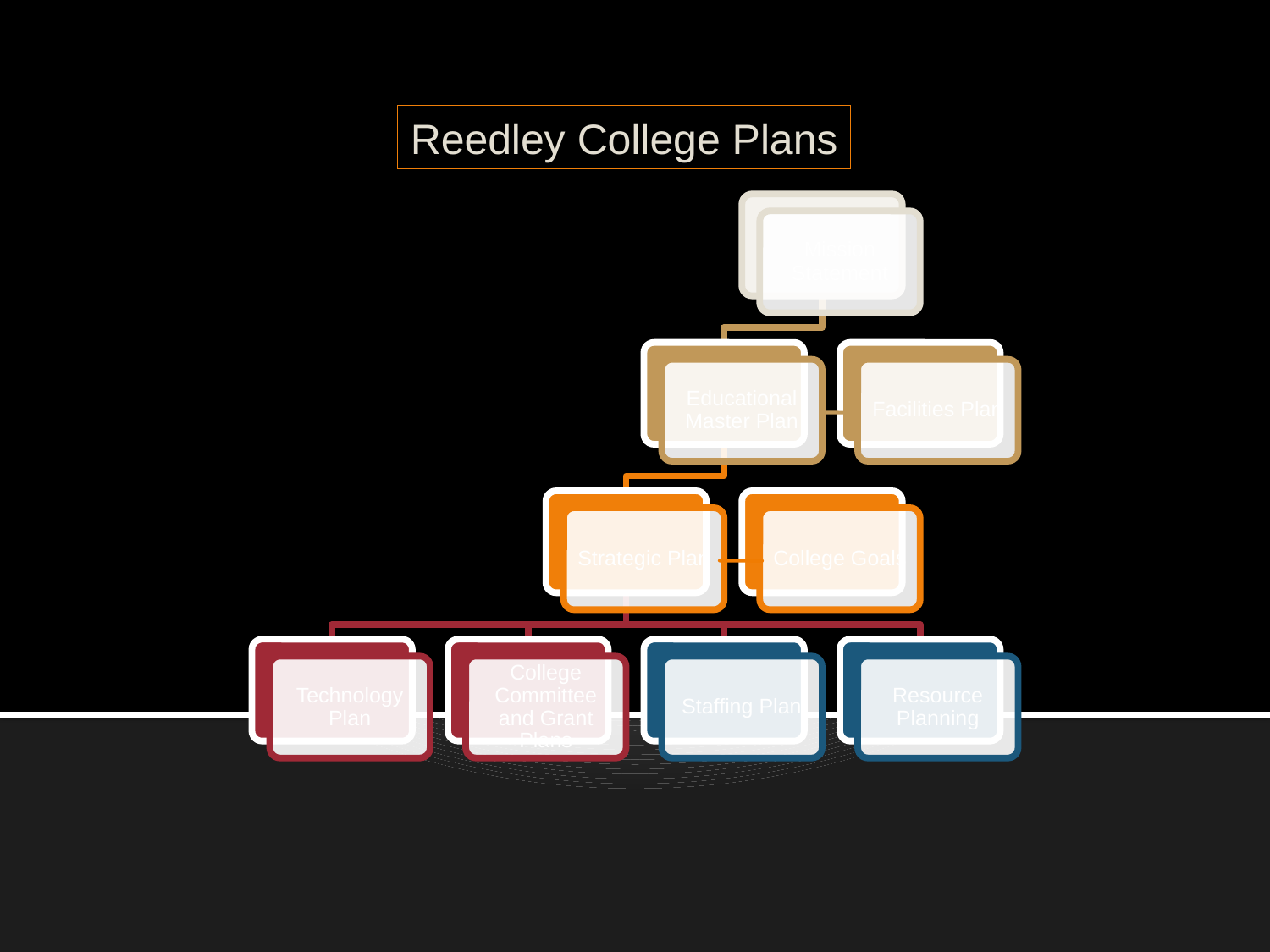

Reedley College Plans
Mission Statement
Educational Master Plan
Strategic Plan
Technology Plan
College Committee and Grant Plans
Staffing Plan
Resource Planning
College Goals
Facilities Plan